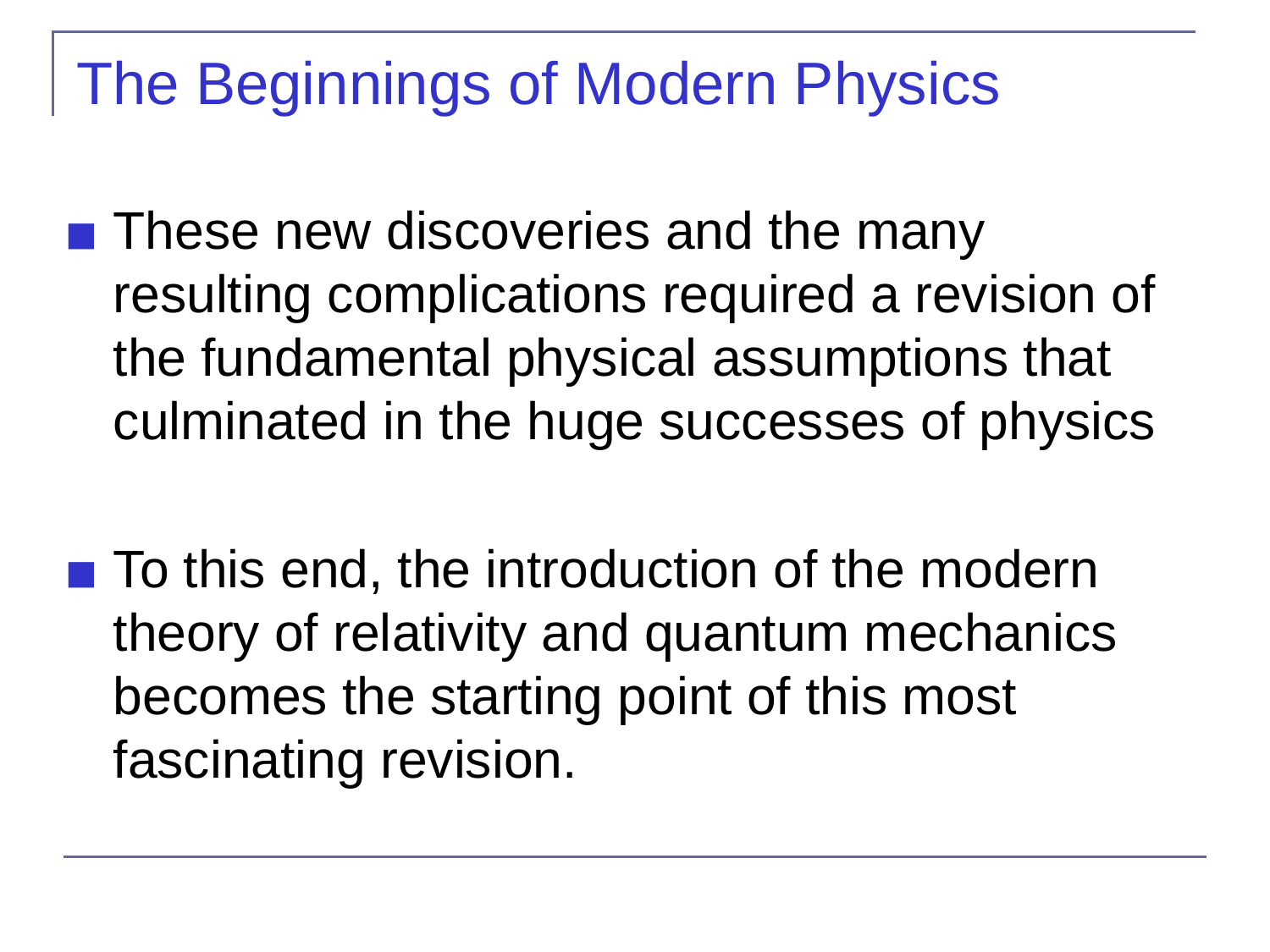

# The Beginnings of Modern Physics
These new discoveries and the many resulting complications required a revision of the fundamental physical assumptions that  culminated in the huge successes of physics

To this end, the introduction of the modern theory of relativity and quantum mechanics becomes the starting point of this most fascinating revision.